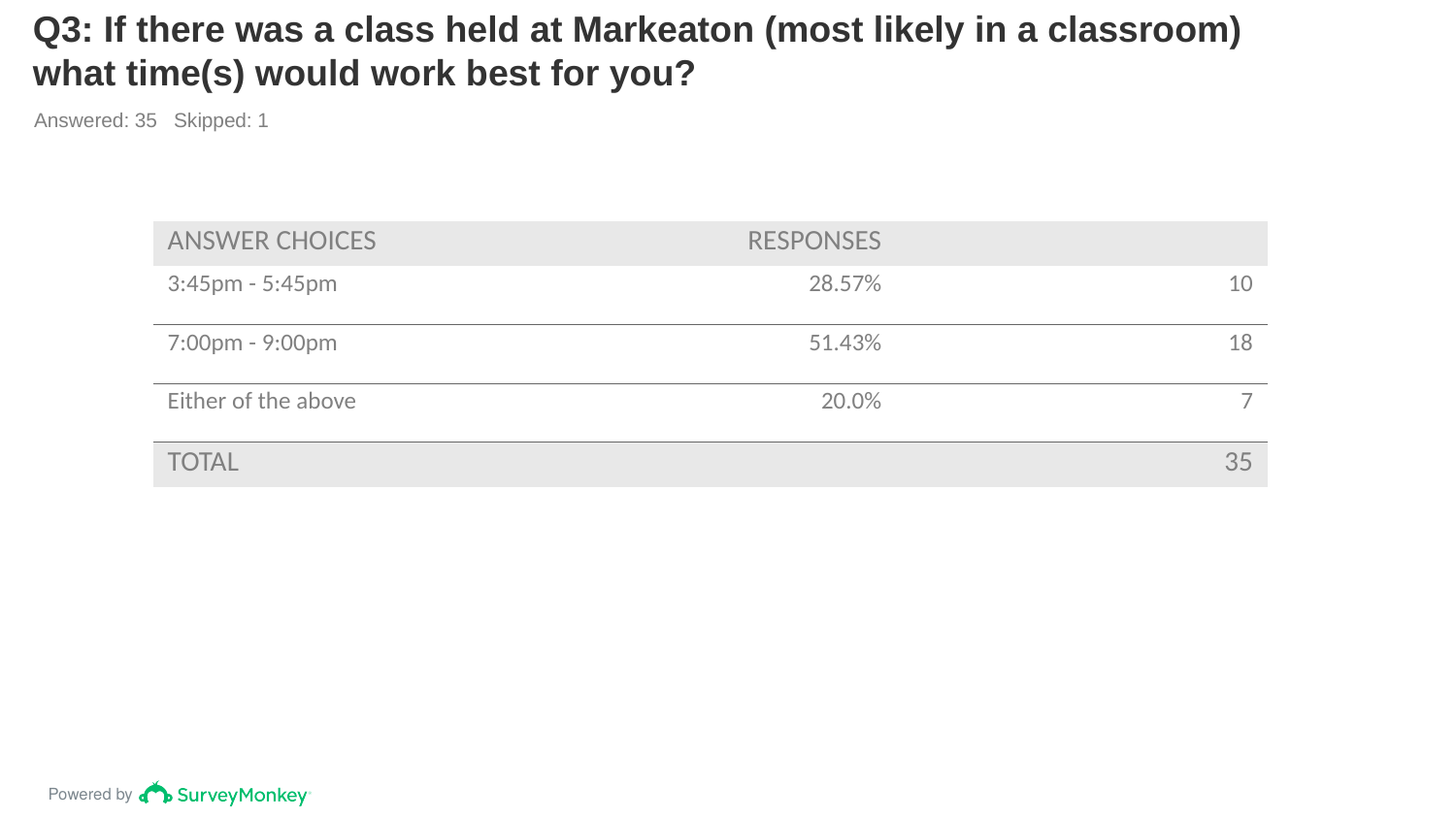

# Q3: If there was a class held at Markeaton (most likely in a classroom) what time(s) would work best for you?
Answered: 35   Skipped: 1
| ANSWER CHOICES | RESPONSES |  |
| --- | --- | --- |
| 3:45pm - 5:45pm | 28.57% | 10 |
| 7:00pm - 9:00pm | 51.43% | 18 |
| Either of the above | 20.0% | 7 |
| TOTAL |  | 35 |